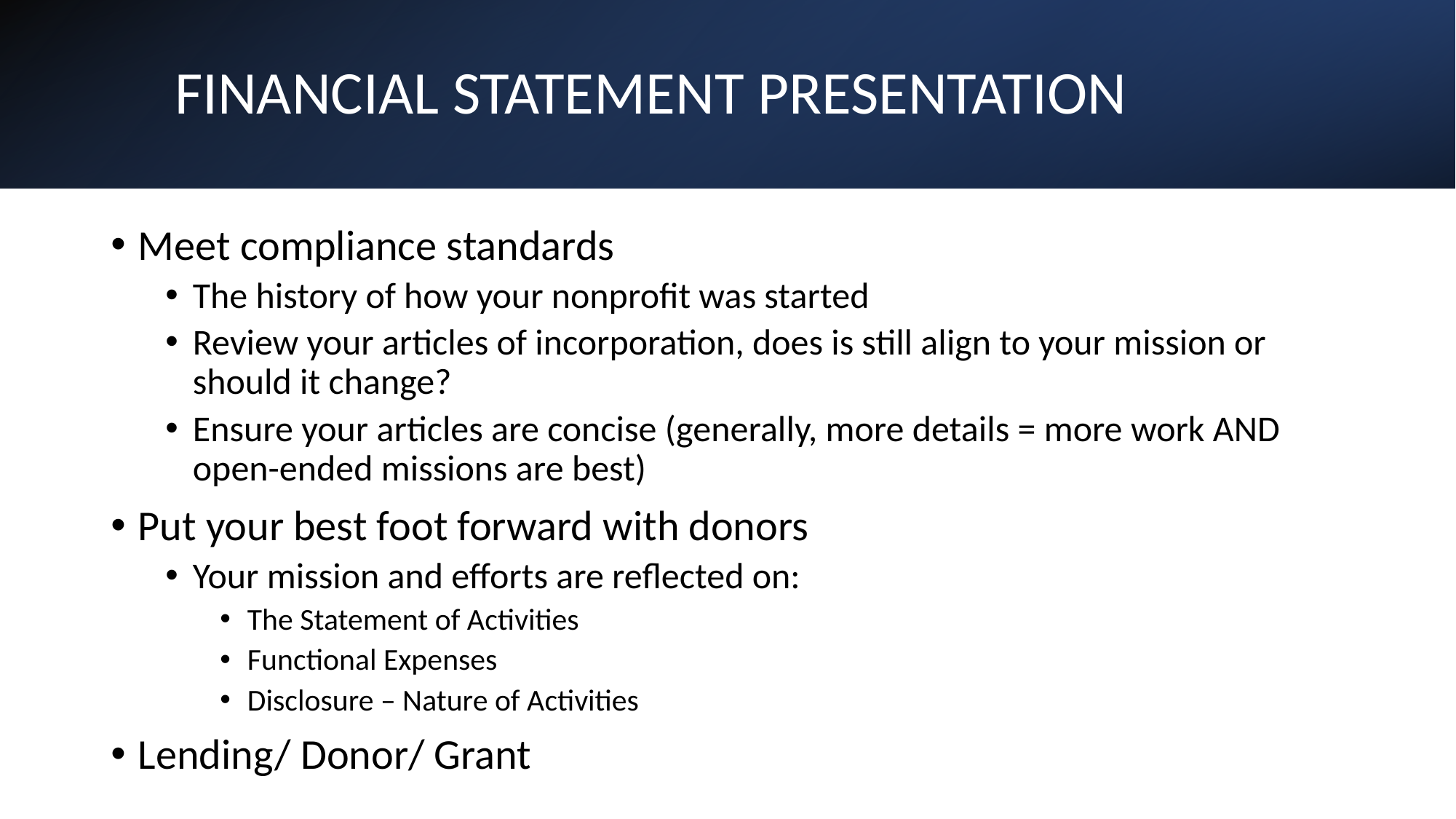

# FINANCIAL STATEMENT PRESENTATION
Meet compliance standards
The history of how your nonprofit was started
Review your articles of incorporation, does is still align to your mission or should it change?
Ensure your articles are concise (generally, more details = more work AND open-ended missions are best)
Put your best foot forward with donors
Your mission and efforts are reflected on:
The Statement of Activities
Functional Expenses
Disclosure – Nature of Activities
Lending/ Donor/ Grant